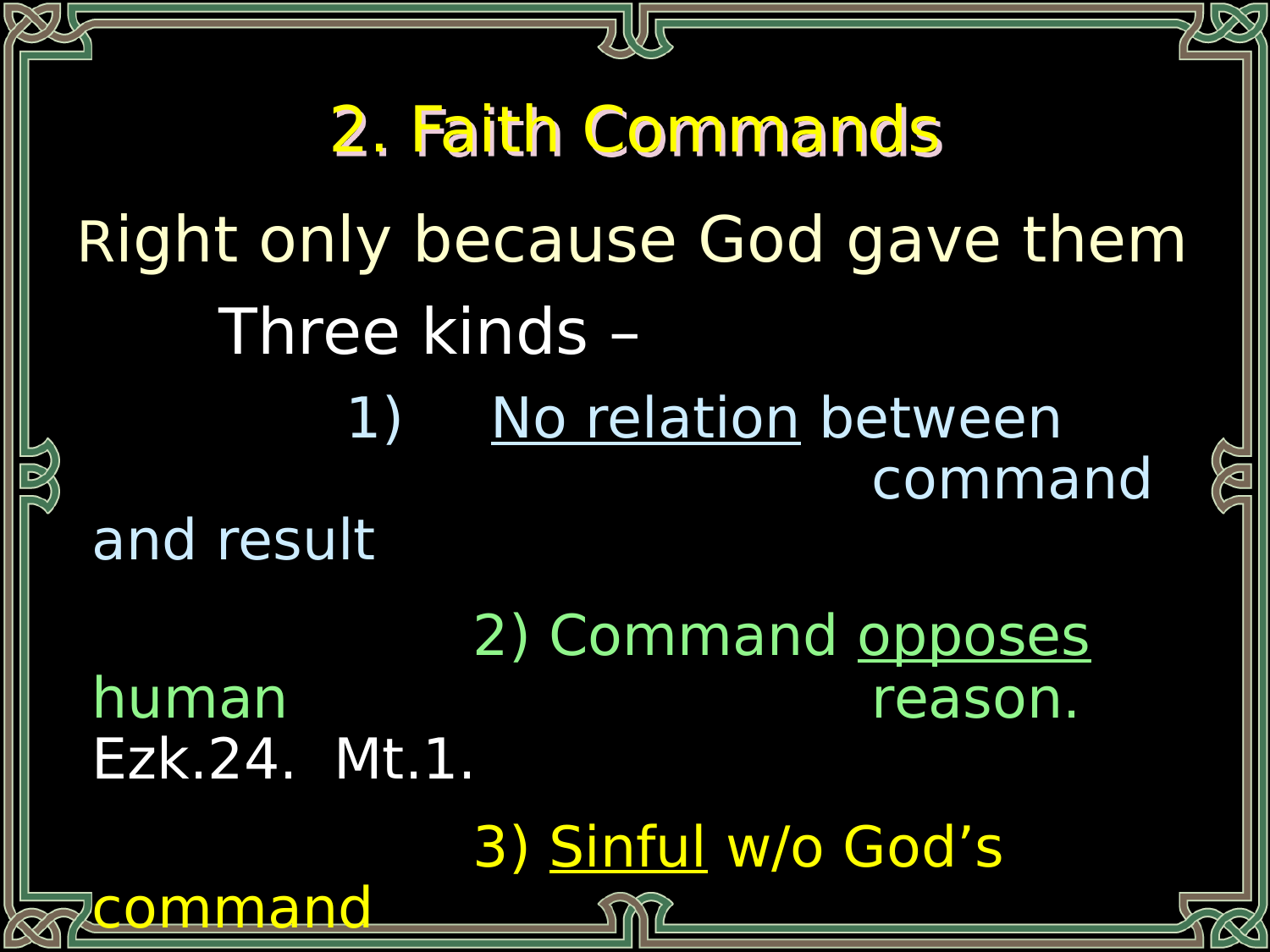

# 2. Faith Commands
Right only because God gave them
	Three kinds –
		1)	 No relation between 					 	 	 command and result
			2) Command opposes human 					 reason.  Ezk.24.  Mt.1.
			3) Sinful w/o God’s command